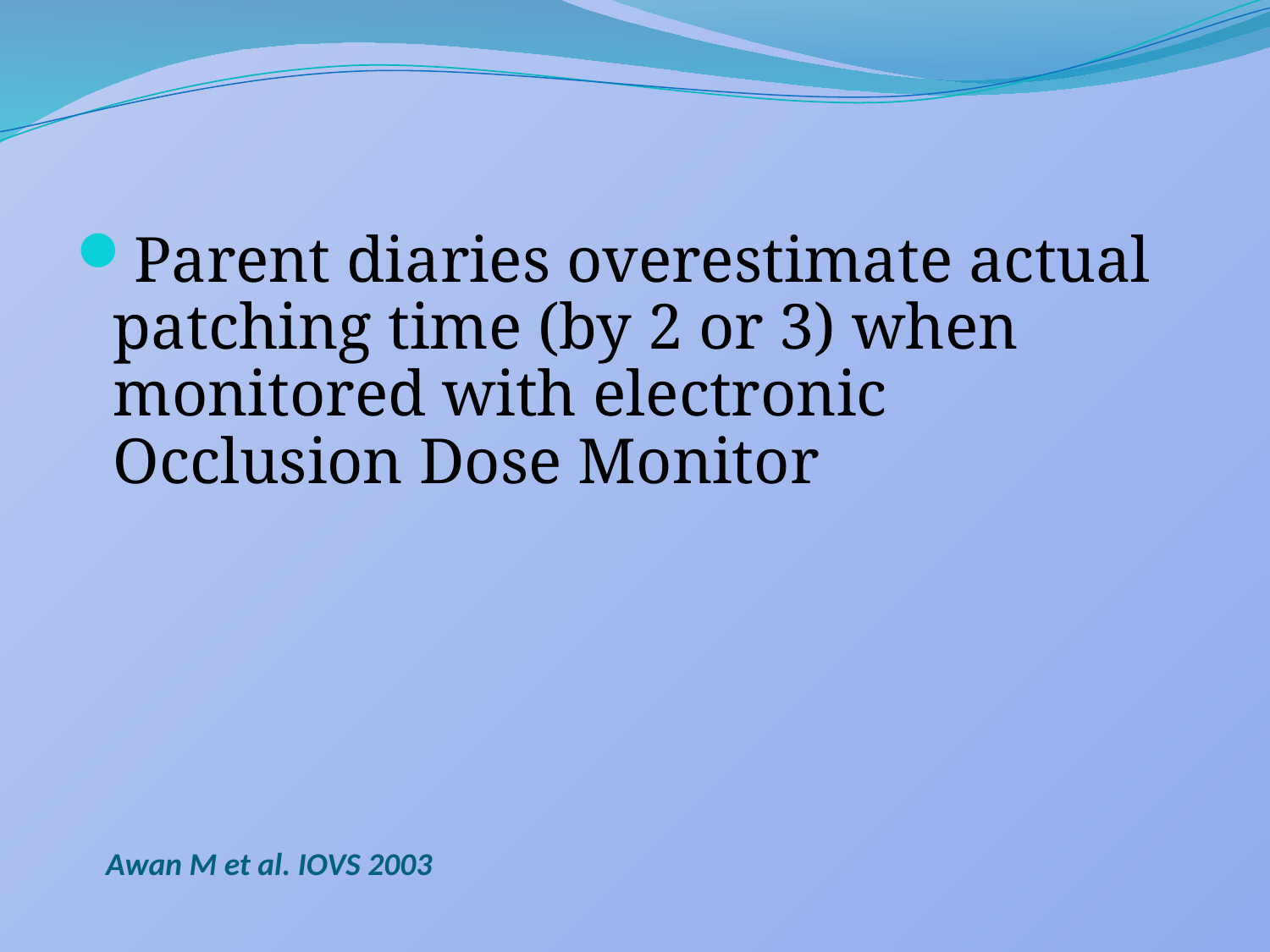

Parent diaries overestimate actual patching time (by 2 or 3) when monitored with electronic Occlusion Dose Monitor

Awan M et al. IOVS 2003